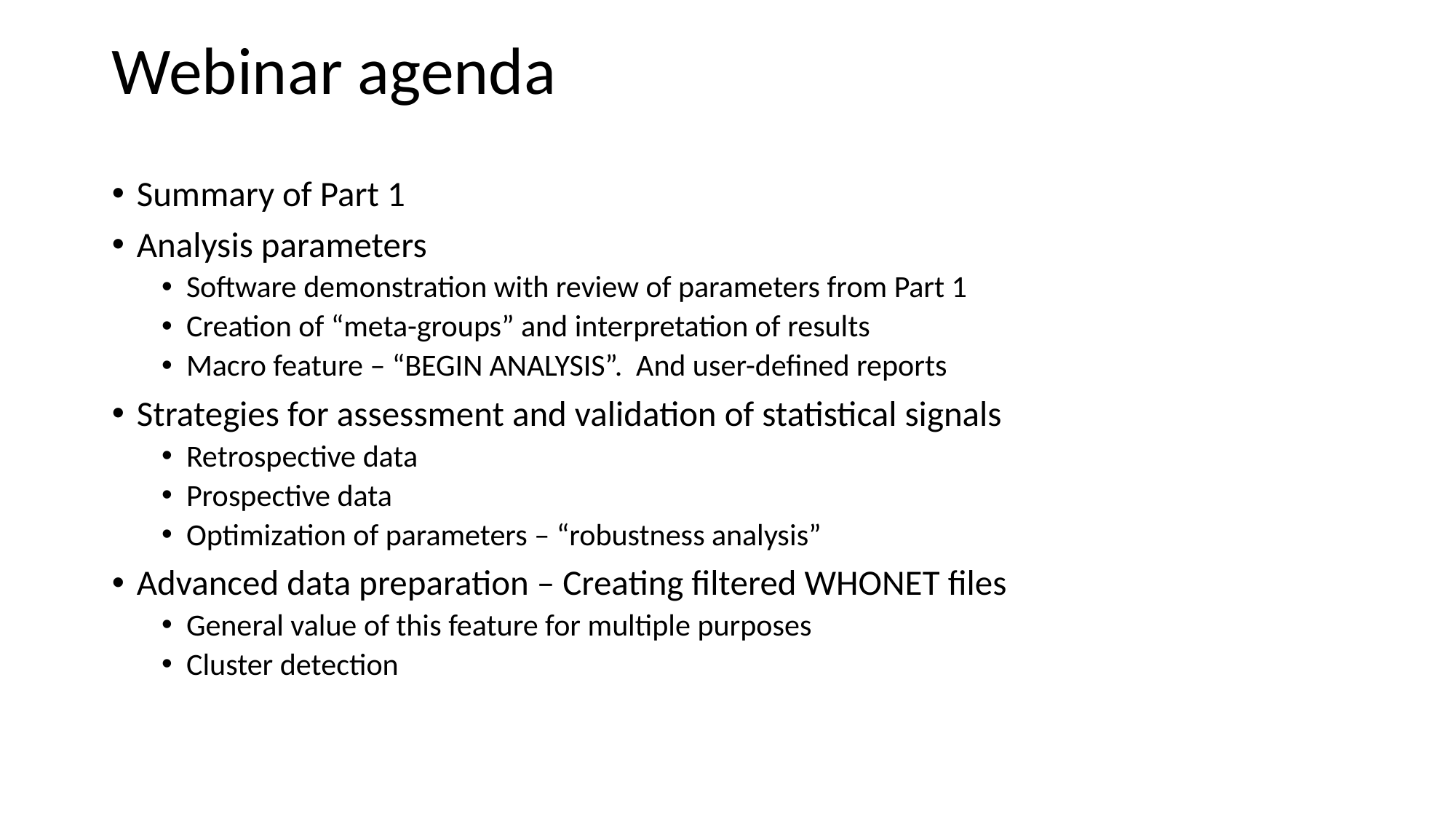

# Webinar agenda
Summary of Part 1
Analysis parameters
Software demonstration with review of parameters from Part 1
Creation of “meta-groups” and interpretation of results
Macro feature – “BEGIN ANALYSIS”.  And user-defined reports
Strategies for assessment and validation of statistical signals
Retrospective data
Prospective data
Optimization of parameters – “robustness analysis”
Advanced data preparation – Creating filtered WHONET files
General value of this feature for multiple purposes
Cluster detection